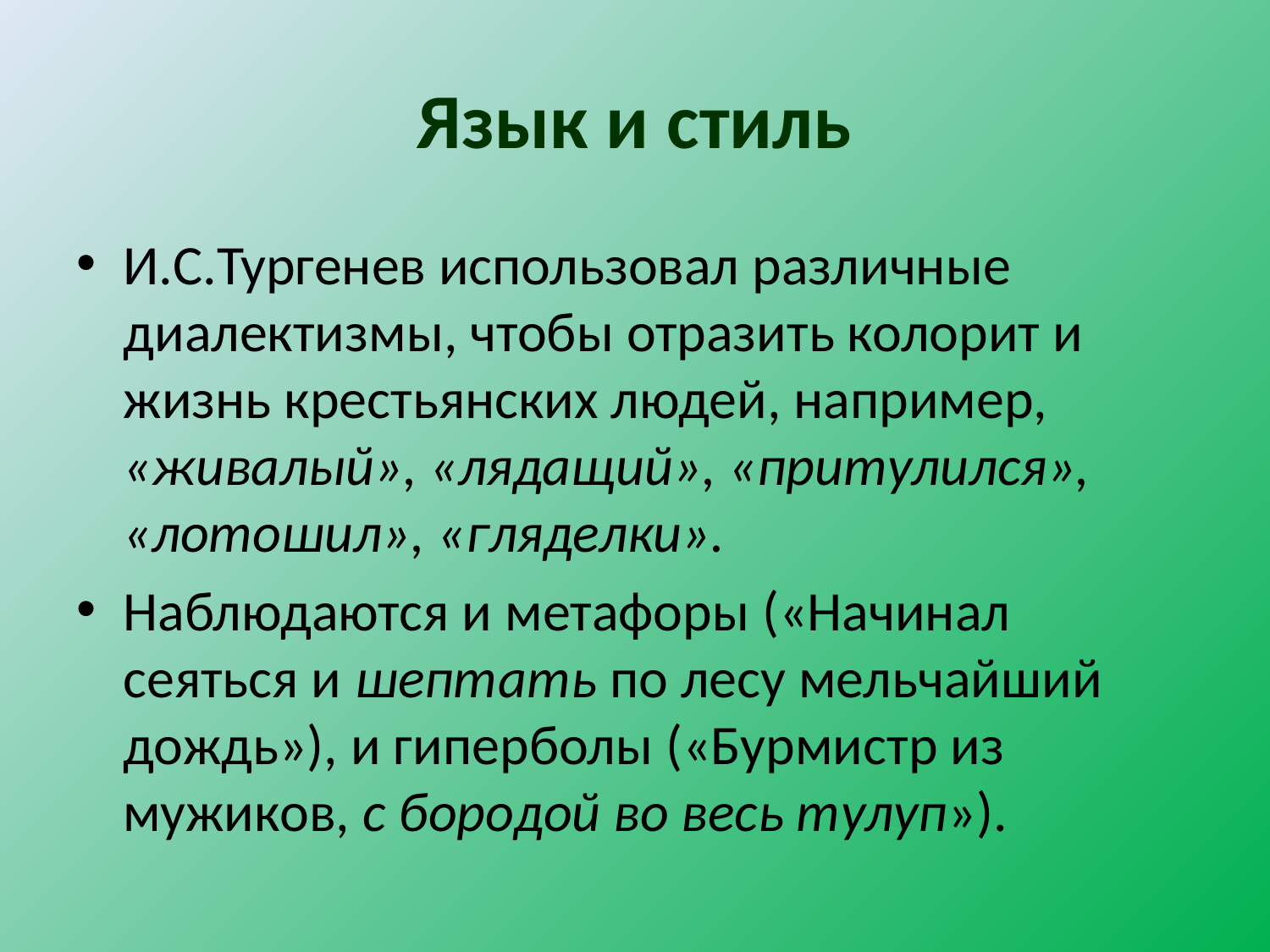

# Язык и стиль
И.С.Тургенев использовал различные диалектизмы, чтобы отразить колорит и жизнь крестьянских людей, например, «живалый», «лядащий», «притулился», «лотошил», «гляделки».
Наблюдаются и метафоры («Начинал сеяться и шептать по лесу мельчайший дождь»), и гиперболы («Бурмистр из мужиков, с бородой во весь тулуп»).